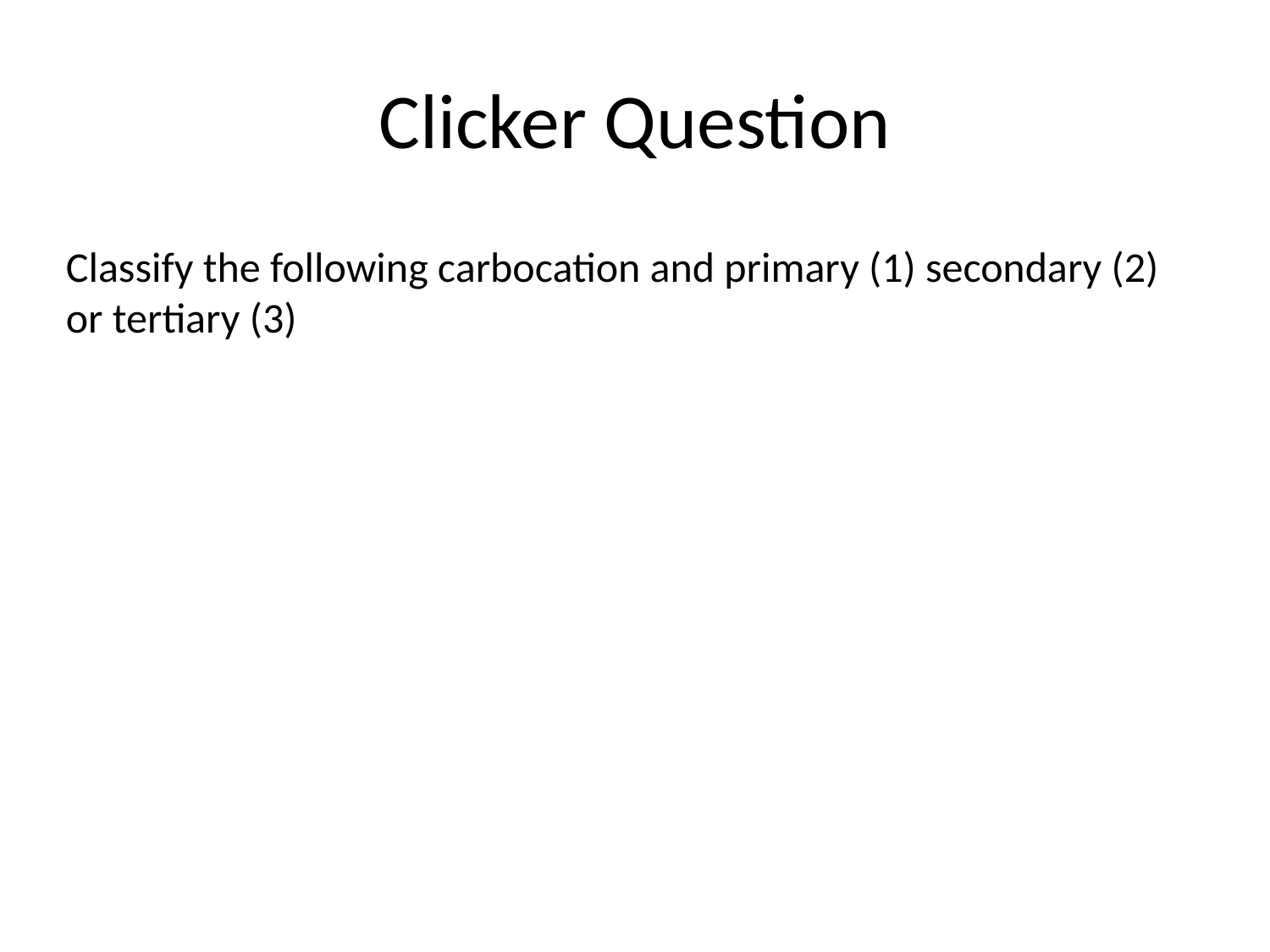

# Clicker Question
Classify the following carbocation and primary (1) secondary (2)
or tertiary (3)